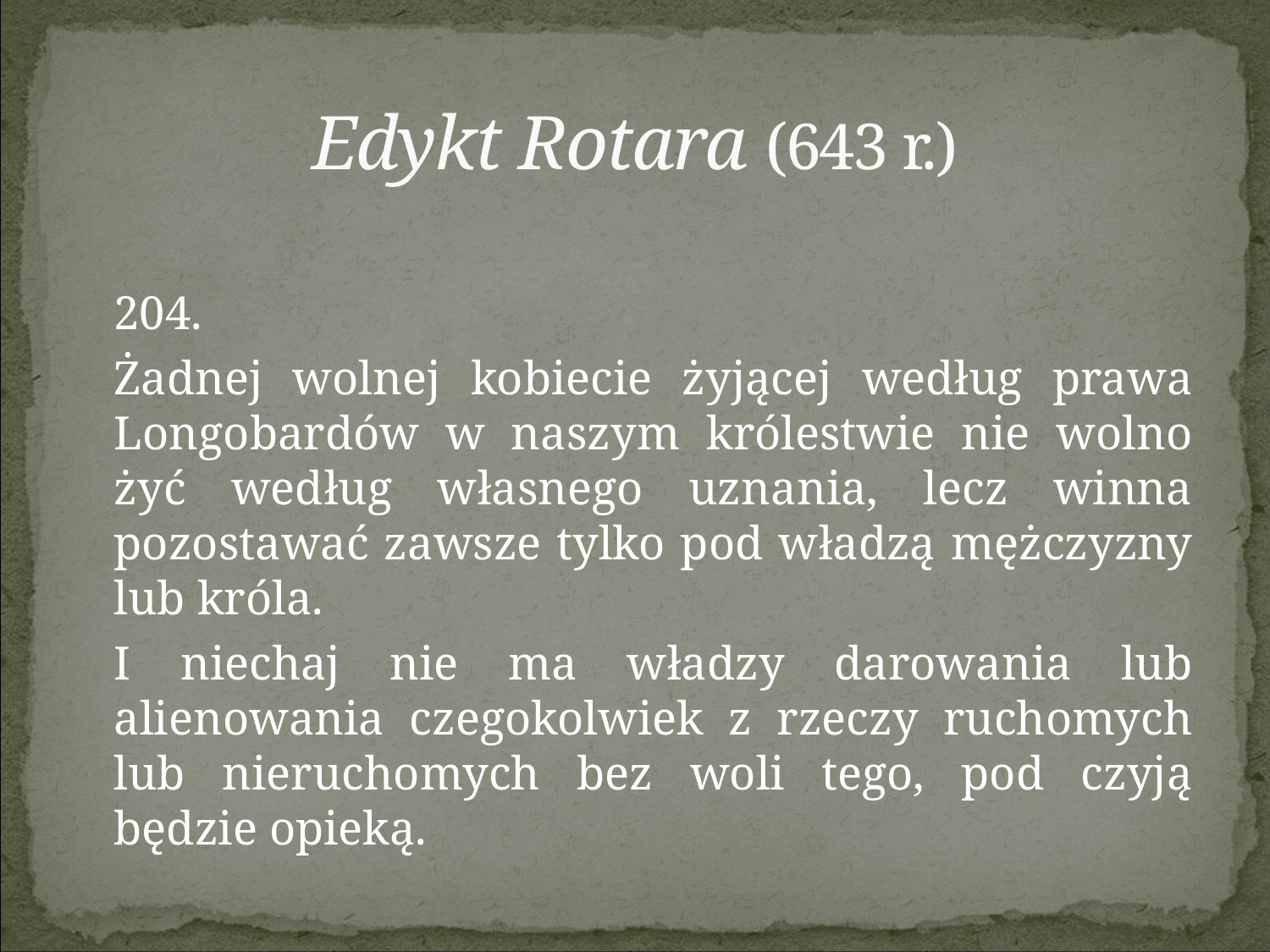

# Edykt Rotara (643 r.)

	204.
	Żadnej wolnej kobiecie żyjącej według prawa Longobardów w naszym królestwie nie wolno żyć według własnego uznania, lecz winna pozostawać zawsze tylko pod władzą mężczyzny lub króla.
	I niechaj nie ma władzy darowania lub alienowania czegokolwiek z rzeczy ruchomych lub nieruchomych bez woli tego, pod czyją będzie opieką.